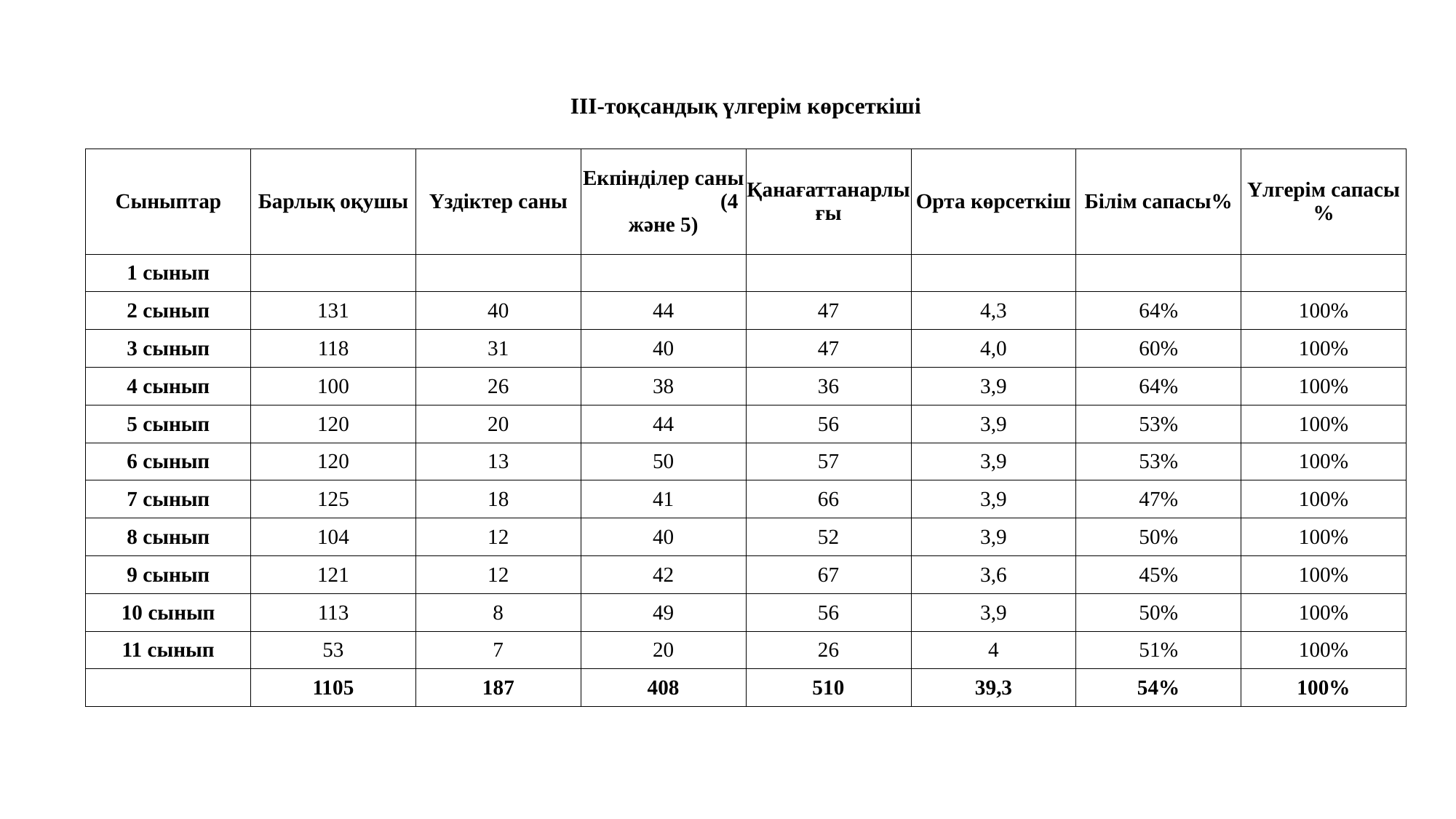

|  |  | ІІІ-тоқсандық үлгерім көрсеткіші |  |  |  |  |  |
| --- | --- | --- | --- | --- | --- | --- | --- |
|  |  |  |  |  |  |  |  |
| Сыныптар | Барлық оқушы | Үздіктер саны | Екпінділер саны (4 және 5) | Қанағаттанарлығы | Орта көрсеткіш | Білім сапасы% | Үлгерім сапасы% |
| 1 сынып |  |  |  |  |  |  |  |
| 2 сынып | 131 | 40 | 44 | 47 | 4,3 | 64% | 100% |
| 3 сынып | 118 | 31 | 40 | 47 | 4,0 | 60% | 100% |
| 4 сынып | 100 | 26 | 38 | 36 | 3,9 | 64% | 100% |
| 5 сынып | 120 | 20 | 44 | 56 | 3,9 | 53% | 100% |
| 6 сынып | 120 | 13 | 50 | 57 | 3,9 | 53% | 100% |
| 7 сынып | 125 | 18 | 41 | 66 | 3,9 | 47% | 100% |
| 8 сынып | 104 | 12 | 40 | 52 | 3,9 | 50% | 100% |
| 9 сынып | 121 | 12 | 42 | 67 | 3,6 | 45% | 100% |
| 10 сынып | 113 | 8 | 49 | 56 | 3,9 | 50% | 100% |
| 11 сынып | 53 | 7 | 20 | 26 | 4 | 51% | 100% |
|  | 1105 | 187 | 408 | 510 | 39,3 | 54% | 100% |
|  |  |  |  |  |  |  |  |